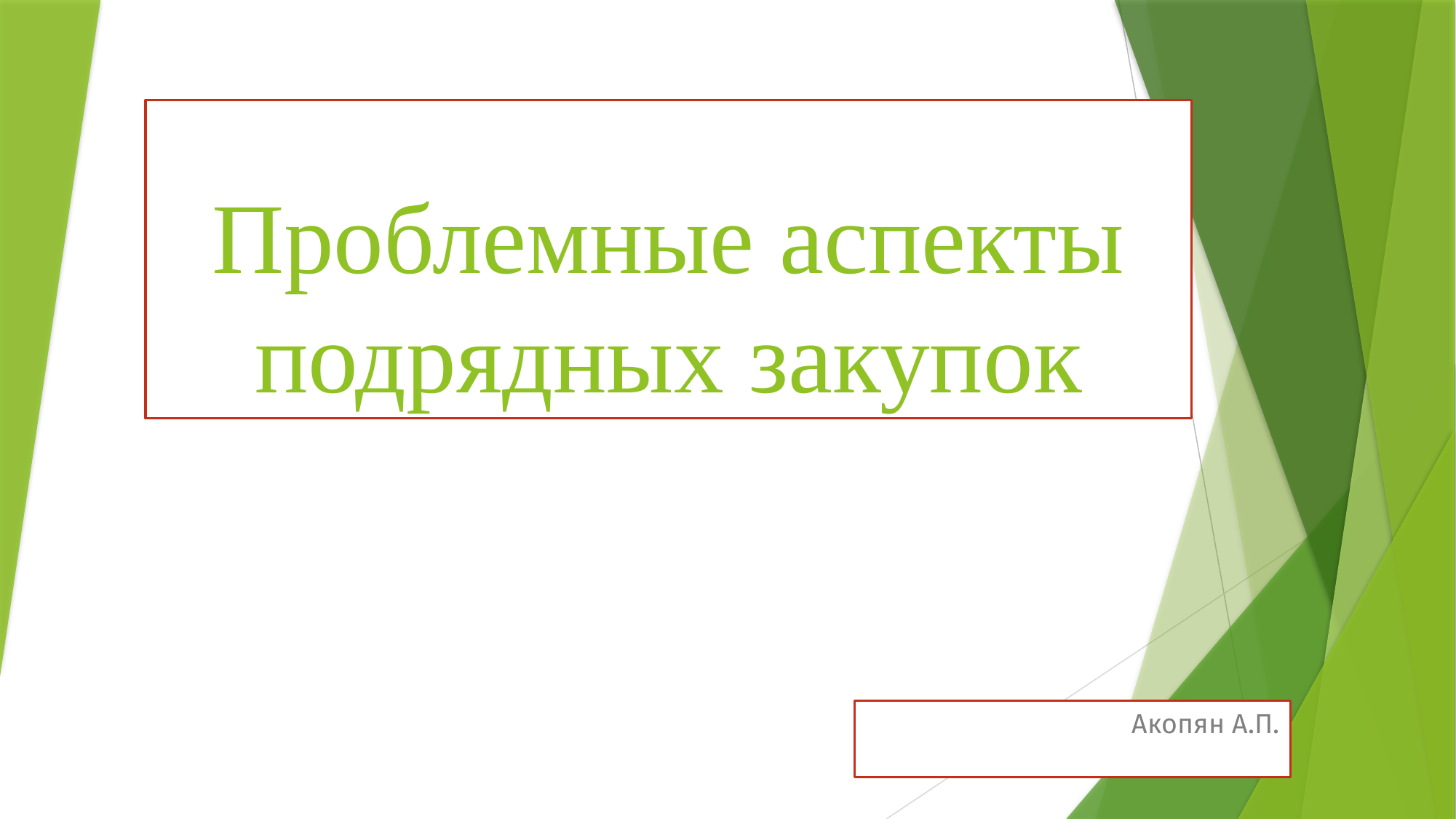

# Проблемные аспекты подрядных закупок
Акопян А.П.